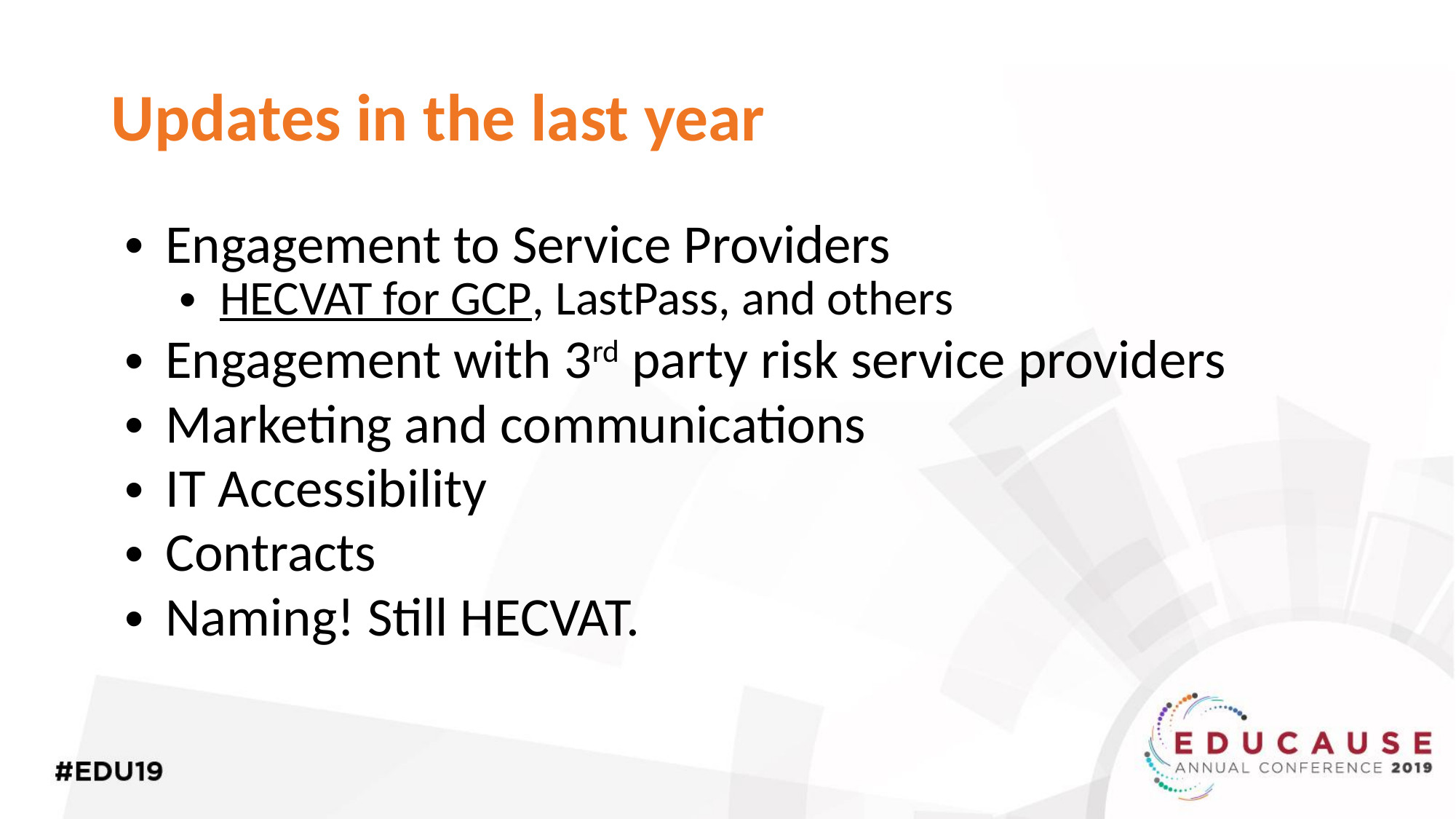

# Updates in the last year
Engagement to Service Providers
HECVAT for GCP, LastPass, and others
Engagement with 3rd party risk service providers
Marketing and communications
IT Accessibility
Contracts
Naming! Still HECVAT.